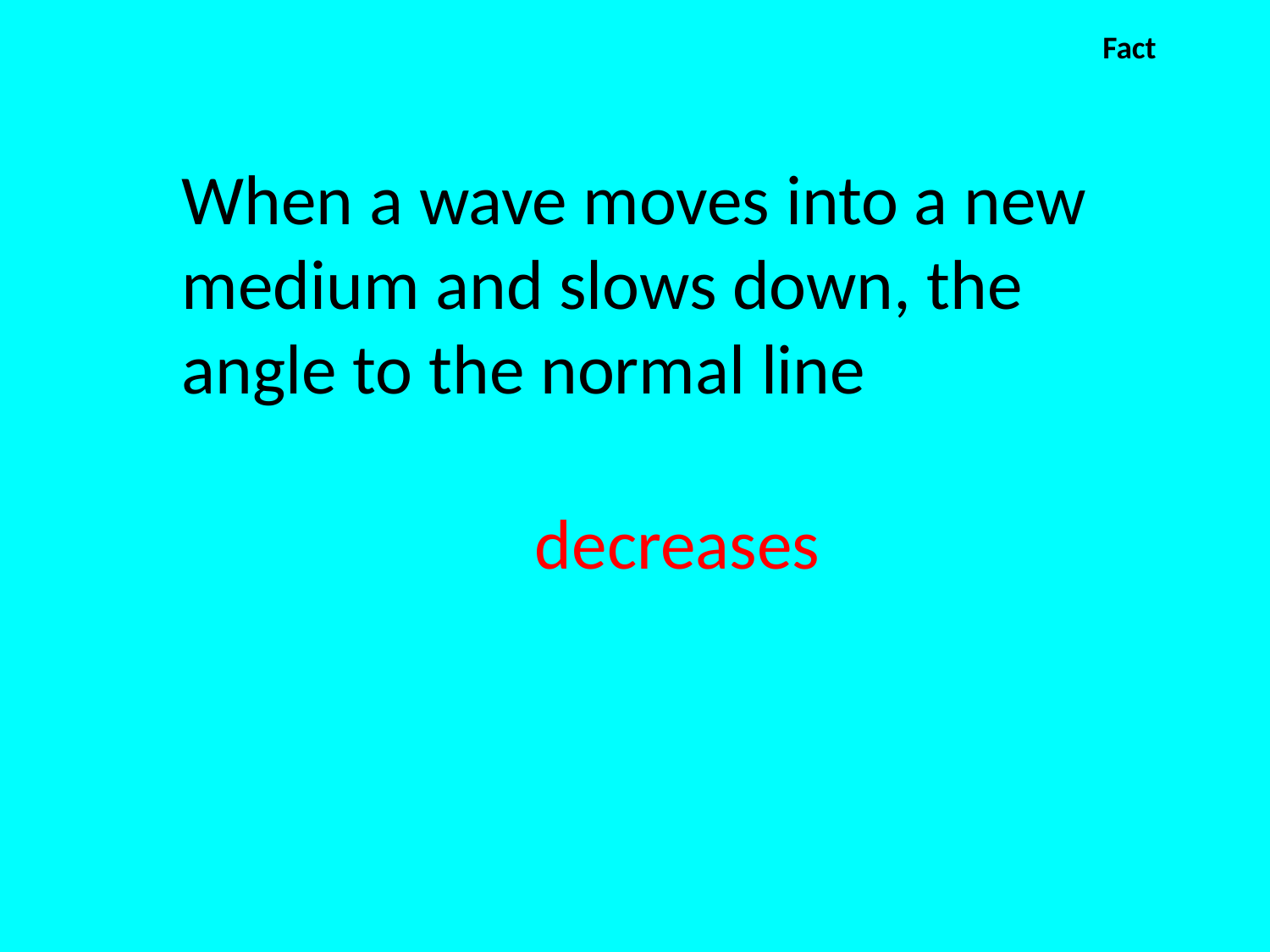

Fact
When a wave moves into a new medium and slows down, the angle to the normal line
decreases